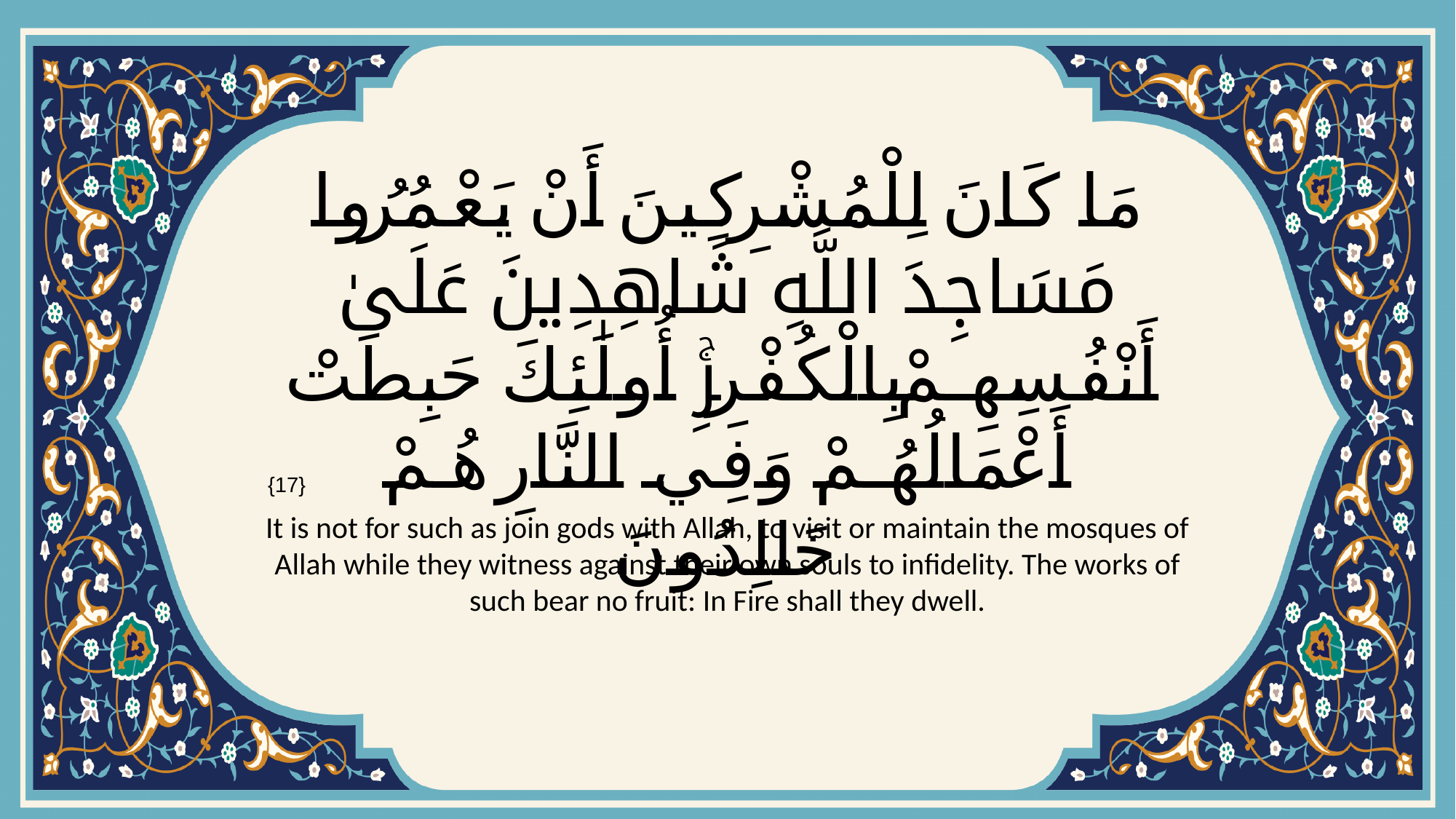

# مَا كَانَ لِلْمُشْرِكِينَ أَنْ يَعْمُرُوا مَسَاجِدَ اللَّهِ شَاهِدِينَ عَلَىٰ أَنْفُسِهِمْ بِالْكُفْرِۚ أُولَٰئِكَ حَبِطَتْ أَعْمَالُهُمْ وَفِي النَّارِ هُمْ خَالِدُونَ
{17}
It is not for such as join gods with Allah, to visit or maintain the mosques of Allah while they witness against their own souls to infidelity. The works of such bear no fruit: In Fire shall they dwell.